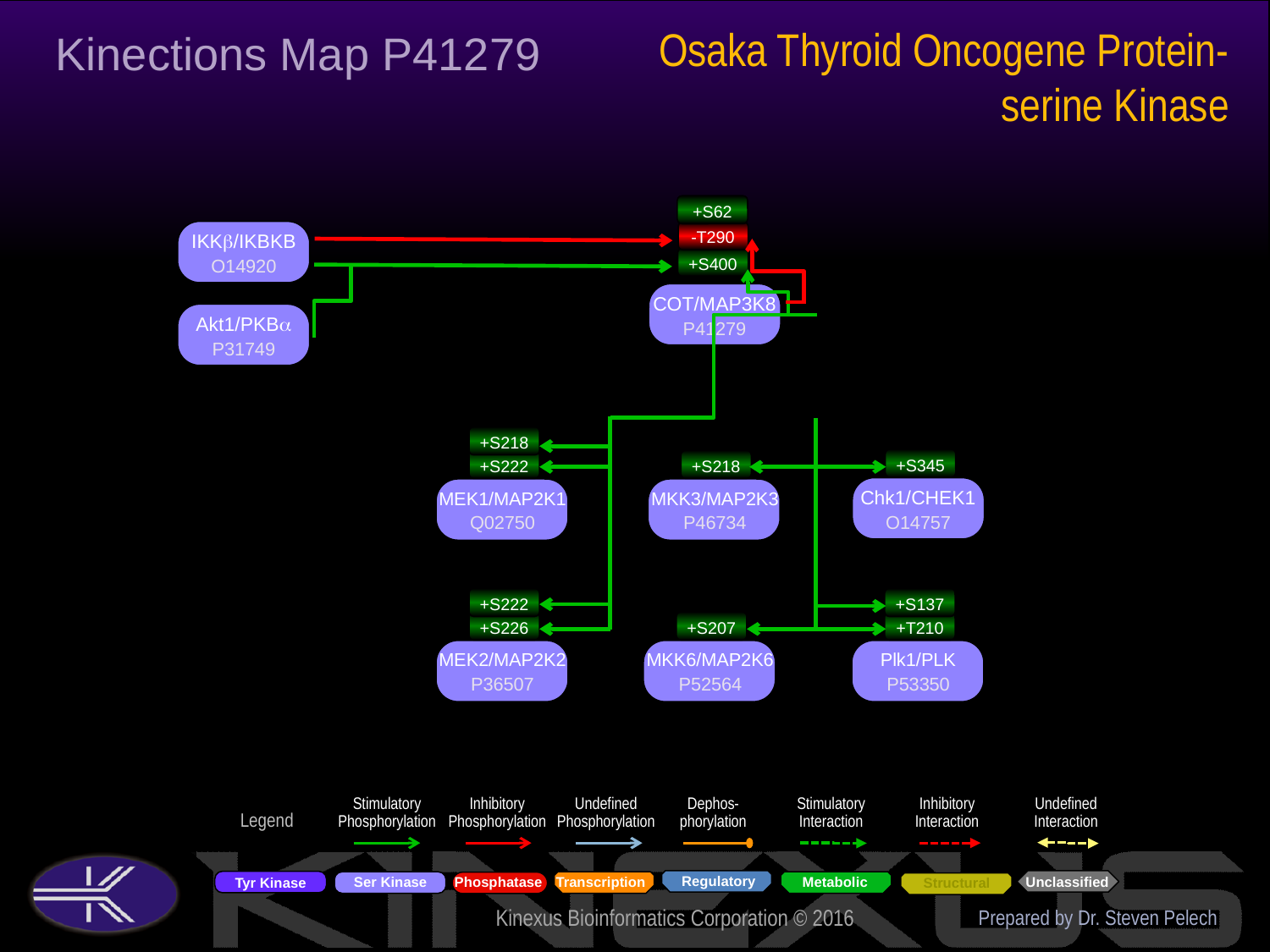

Osaka Thyroid Oncogene Protein-serine Kinase
Kinections Map P41279
+S62

-T290

IKKβ/IKBKB
O14920

+S400

COT/MAP3K8
P41279

Akt1/PKBα
P31749

+S218

+S222

MEK1/MAP2K1
Q02750

+S345

Chk1/CHEK1
O14757

+S218

MKK3/MAP2K3
P46734

+S222

+S226

MEK2/MAP2K2
P36507

+S137

+T210

Plk1/PLK
P53350

+S207

MKK6/MAP2K6
P52564